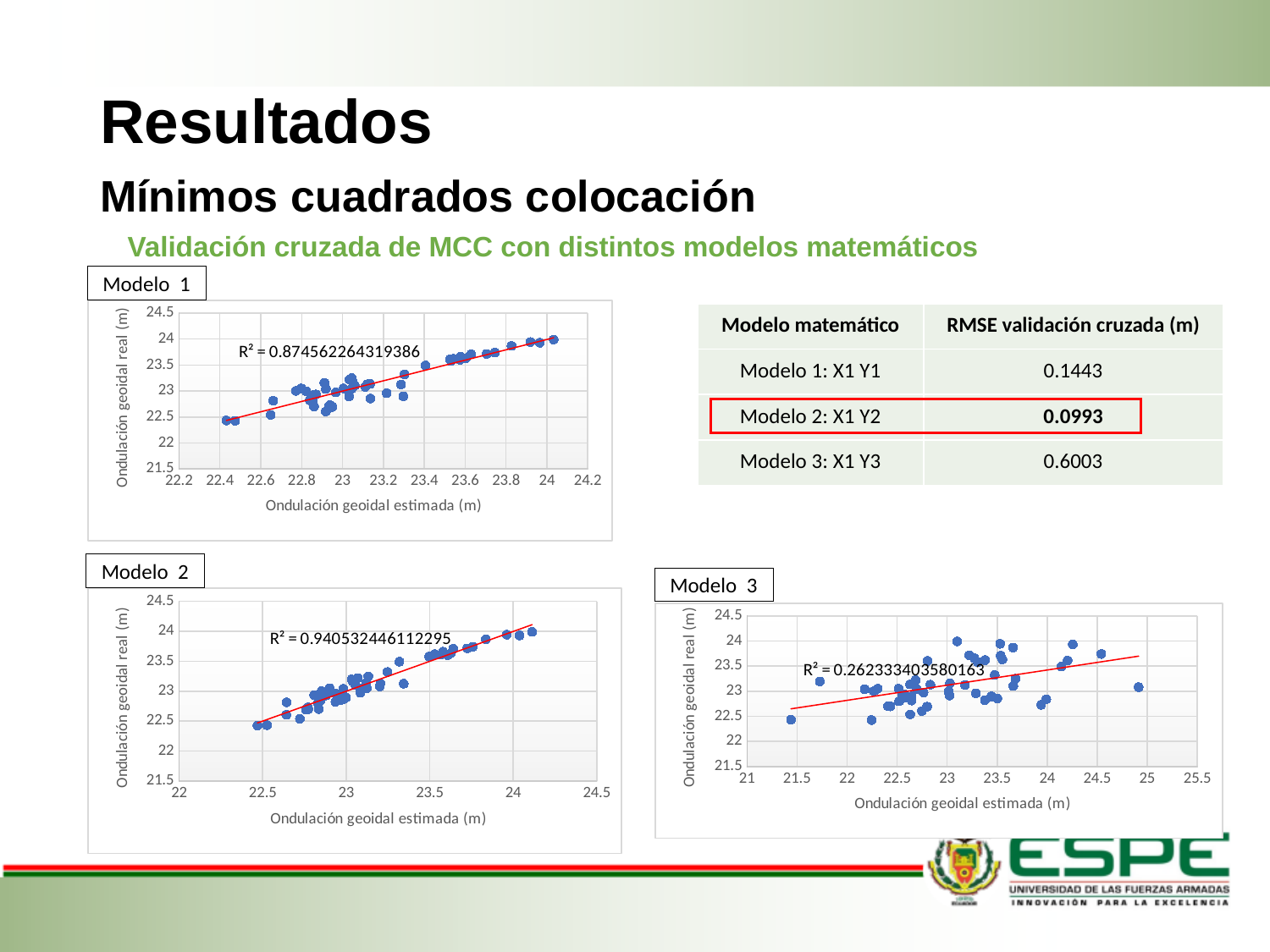

# Resultados
Mínimos cuadrados colocación

Validación cruzada de MCC con distintos modelos matemáticos
Modelo  1

### Chart

| Category | Ondulación real  |
|---|---|
| Modelo matemático | RMSE validación cruzada (m) |
| --- | --- |
| Modelo 1: X1 Y1 | 0.1443 |
| Modelo 2: X1 Y2 | 0.0993 |
| Modelo 3: X1 Y3 | 0.6003 |

Modelo  2
Modelo  3

### Chart

| Category | Ondulación real  |
|---|---|

### Chart

| Category | Ondulación real  |
|---|---|